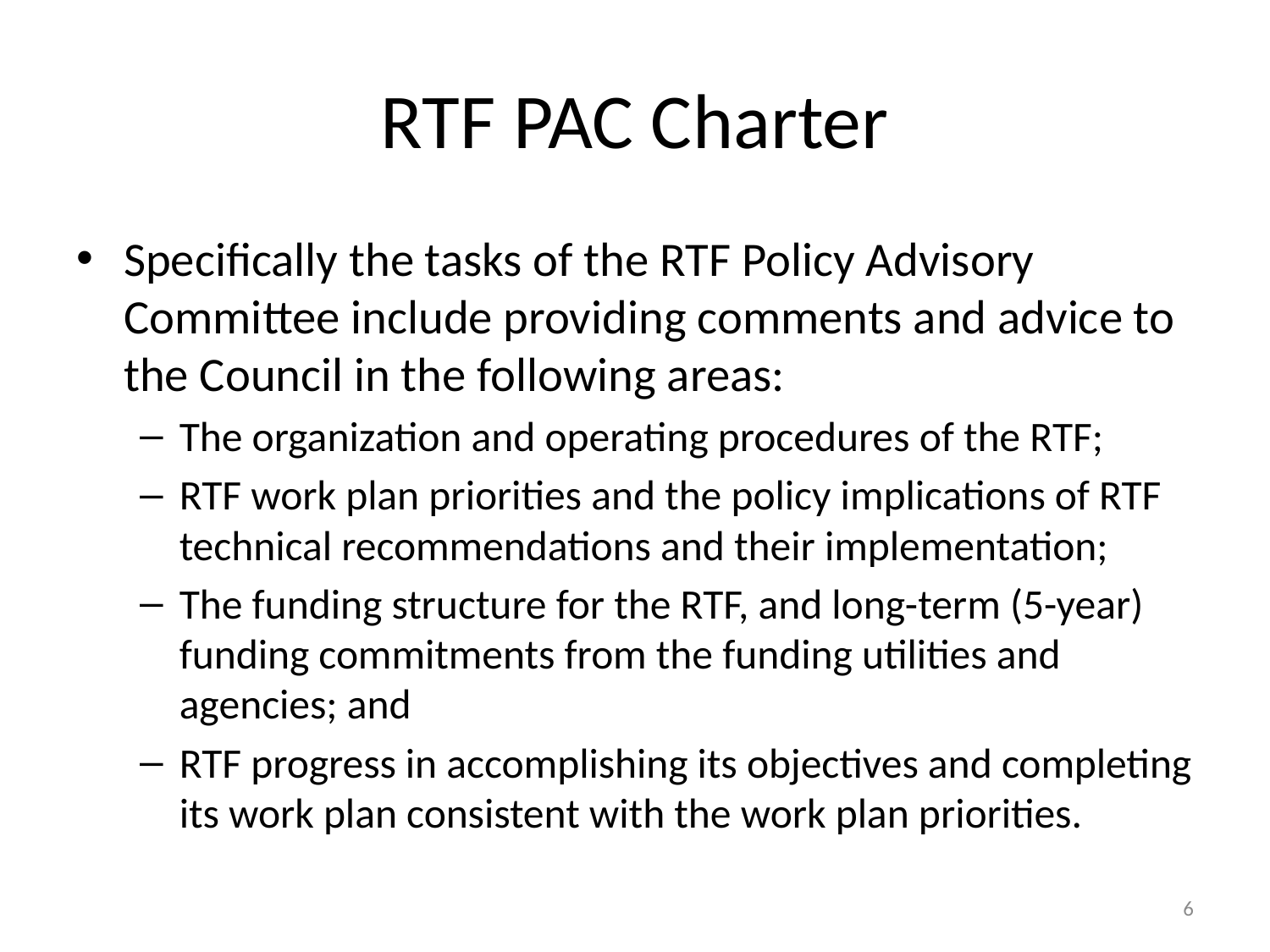

# RTF PAC Charter
Specifically the tasks of the RTF Policy Advisory Committee include providing comments and advice to the Council in the following areas:
The organization and operating procedures of the RTF;
RTF work plan priorities and the policy implications of RTF technical recommendations and their implementation;
The funding structure for the RTF, and long-term (5-year) funding commitments from the funding utilities and agencies; and
RTF progress in accomplishing its objectives and completing its work plan consistent with the work plan priorities.
6